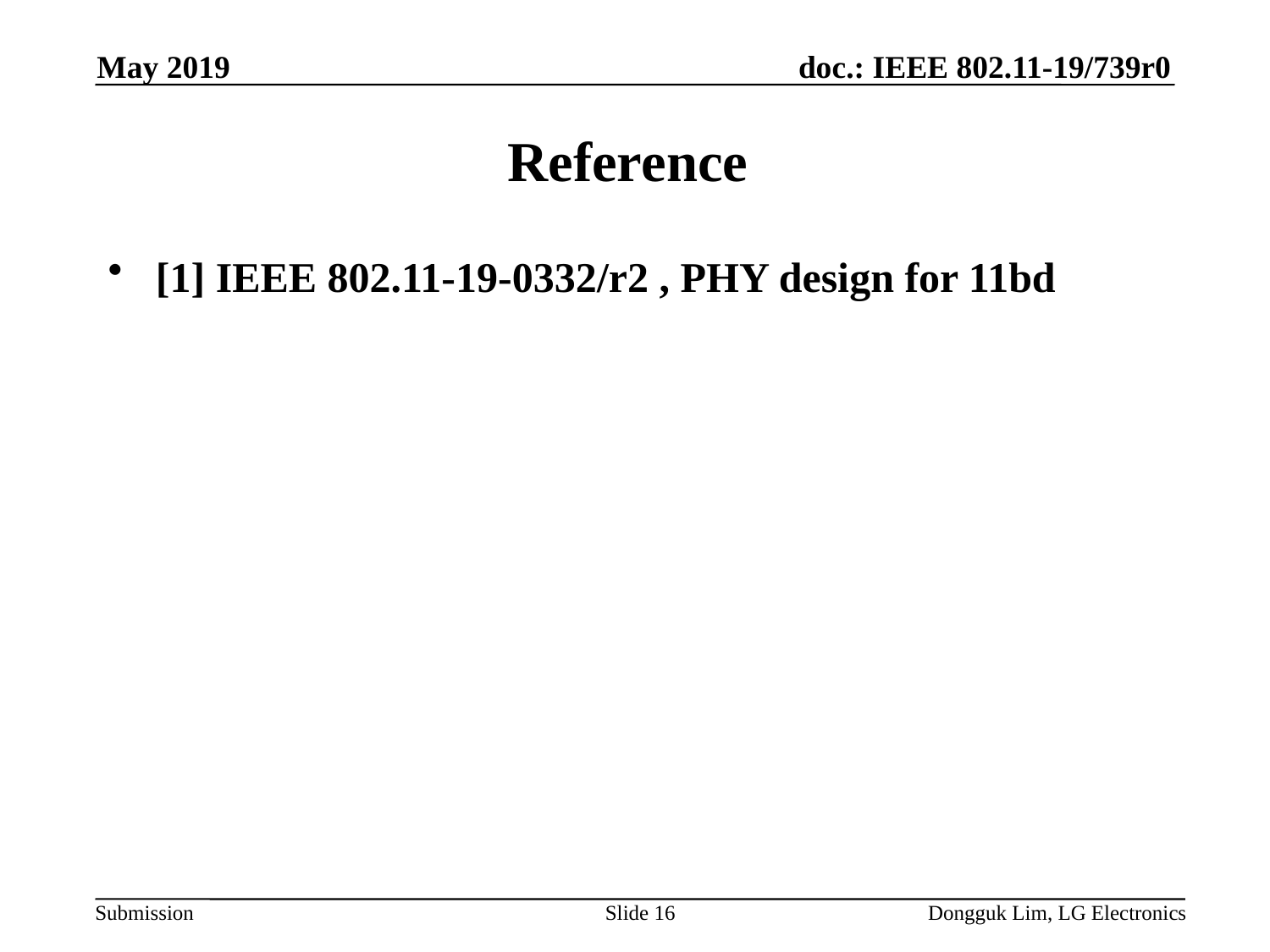

May 2019
# Reference
[1] IEEE 802.11-19-0332/r2 , PHY design for 11bd

Slide 16
Dongguk Lim, LG Electronics